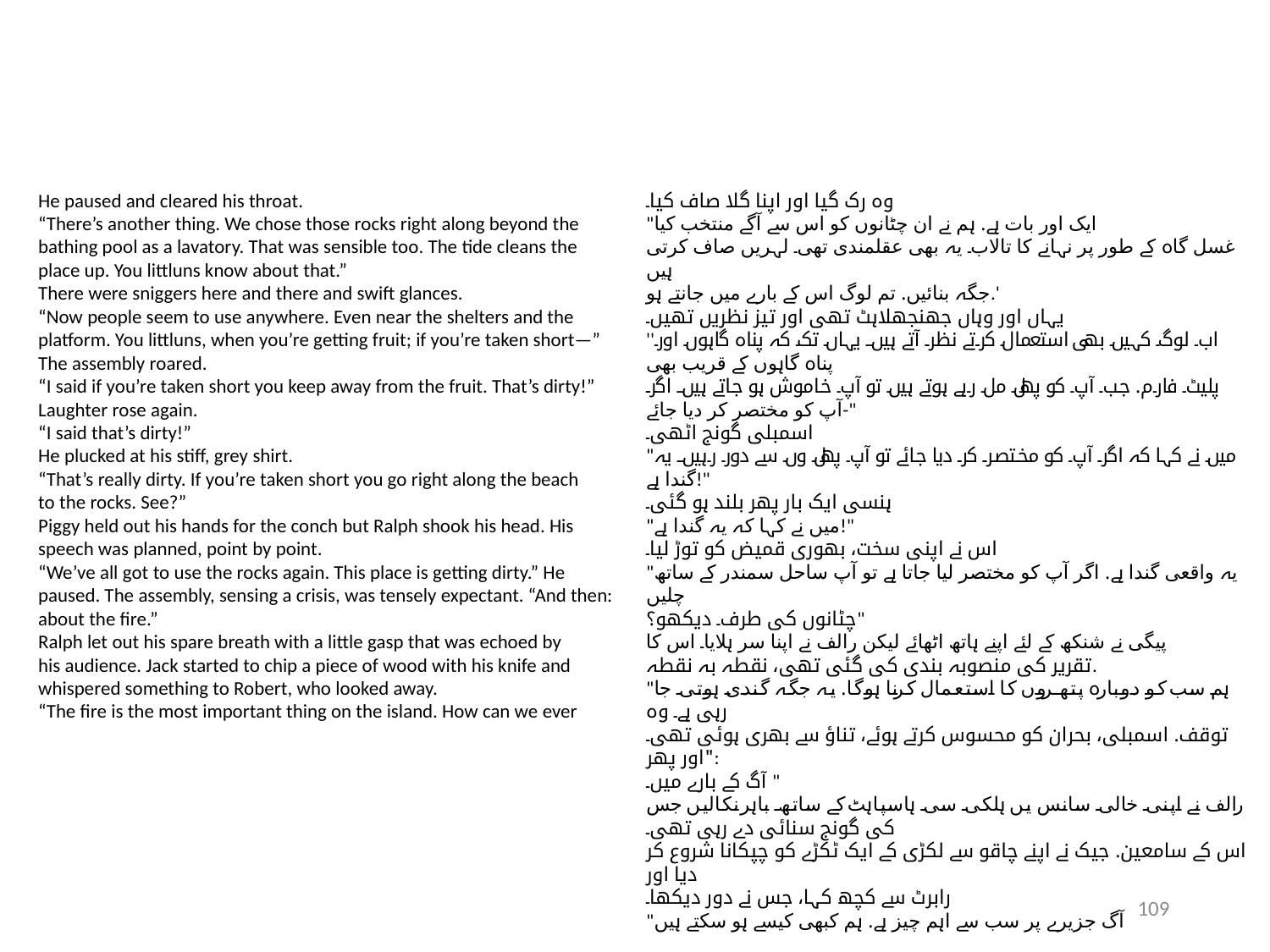

He paused and cleared his throat.
“There’s another thing. We chose those rocks right along beyond the
bathing pool as a lavatory. That was sensible too. The tide cleans the
place up. You littluns know about that.”
There were sniggers here and there and swift glances.
“Now people seem to use anywhere. Even near the shelters and the
platform. You littluns, when you’re getting fruit; if you’re taken short—”
The assembly roared.
“I said if you’re taken short you keep away from the fruit. That’s dirty!”
Laughter rose again.
“I said that’s dirty!”
He plucked at his stiff, grey shirt.
“That’s really dirty. If you’re taken short you go right along the beach
to the rocks. See?”
Piggy held out his hands for the conch but Ralph shook his head. His
speech was planned, point by point.
“We’ve all got to use the rocks again. This place is getting dirty.” He
paused. The assembly, sensing a crisis, was tensely expectant. “And then:
about the fire.”
Ralph let out his spare breath with a little gasp that was echoed by
his audience. Jack started to chip a piece of wood with his knife and
whispered something to Robert, who looked away.
“The fire is the most important thing on the island. How can we ever
وہ رک گیا اور اپنا گلا صاف کیا۔
"ایک اور بات ہے. ہم نے ان چٹانوں کو اس سے آگے منتخب کیا
غسل گاہ کے طور پر نہانے کا تالاب۔ یہ بھی عقلمندی تھی۔ لہریں صاف کرتی ہیں
جگہ بنائیں. تم لوگ اس کے بارے میں جانتے ہو.'
یہاں اور وہاں جھنجھلاہٹ تھی اور تیز نظریں تھیں۔
''اب لوگ کہیں بھی استعمال کرتے نظر آتے ہیں۔ یہاں تک کہ پناہ گاہوں اور پناہ گاہوں کے قریب بھی
پلیٹ فارم. جب آپ کو پھل مل رہے ہوتے ہیں تو آپ خاموش ہو جاتے ہیں۔ اگر آپ کو مختصر کر دیا جائے-"
اسمبلی گونج اٹھی۔
"میں نے کہا کہ اگر آپ کو مختصر کر دیا جائے تو آپ پھل وں سے دور رہیں۔ یہ گندا ہے!"
ہنسی ایک بار پھر بلند ہو گئی۔
"میں نے کہا کہ یہ گندا ہے!"
اس نے اپنی سخت، بھوری قمیض کو توڑ لیا۔
"یہ واقعی گندا ہے. اگر آپ کو مختصر لیا جاتا ہے تو آپ ساحل سمندر کے ساتھ چلیں
چٹانوں کی طرف۔ دیکھو؟"
پیگی نے شنکھ کے لئے اپنے ہاتھ اٹھائے لیکن رالف نے اپنا سر ہلایا۔ اس کا
تقریر کی منصوبہ بندی کی گئی تھی، نقطہ بہ نقطہ.
"ہم سب کو دوبارہ پتھروں کا استعمال کرنا ہوگا. یہ جگہ گندی ہوتی جا رہی ہے۔ وہ
توقف. اسمبلی، بحران کو محسوس کرتے ہوئے، تناؤ سے بھری ہوئی تھی۔ "اور پھر:
آگ کے بارے میں۔ "
رالف نے اپنی خالی سانس یں ہلکی سی ہاسپاہٹ کے ساتھ باہر نکالیں جس کی گونج سنائی دے رہی تھی۔
اس کے سامعین. جیک نے اپنے چاقو سے لکڑی کے ایک ٹکڑے کو چپکانا شروع کر دیا اور
رابرٹ سے کچھ کہا، جس نے دور دیکھا۔
"آگ جزیرے پر سب سے اہم چیز ہے. ہم کبھی کیسے ہو سکتے ہیں

109